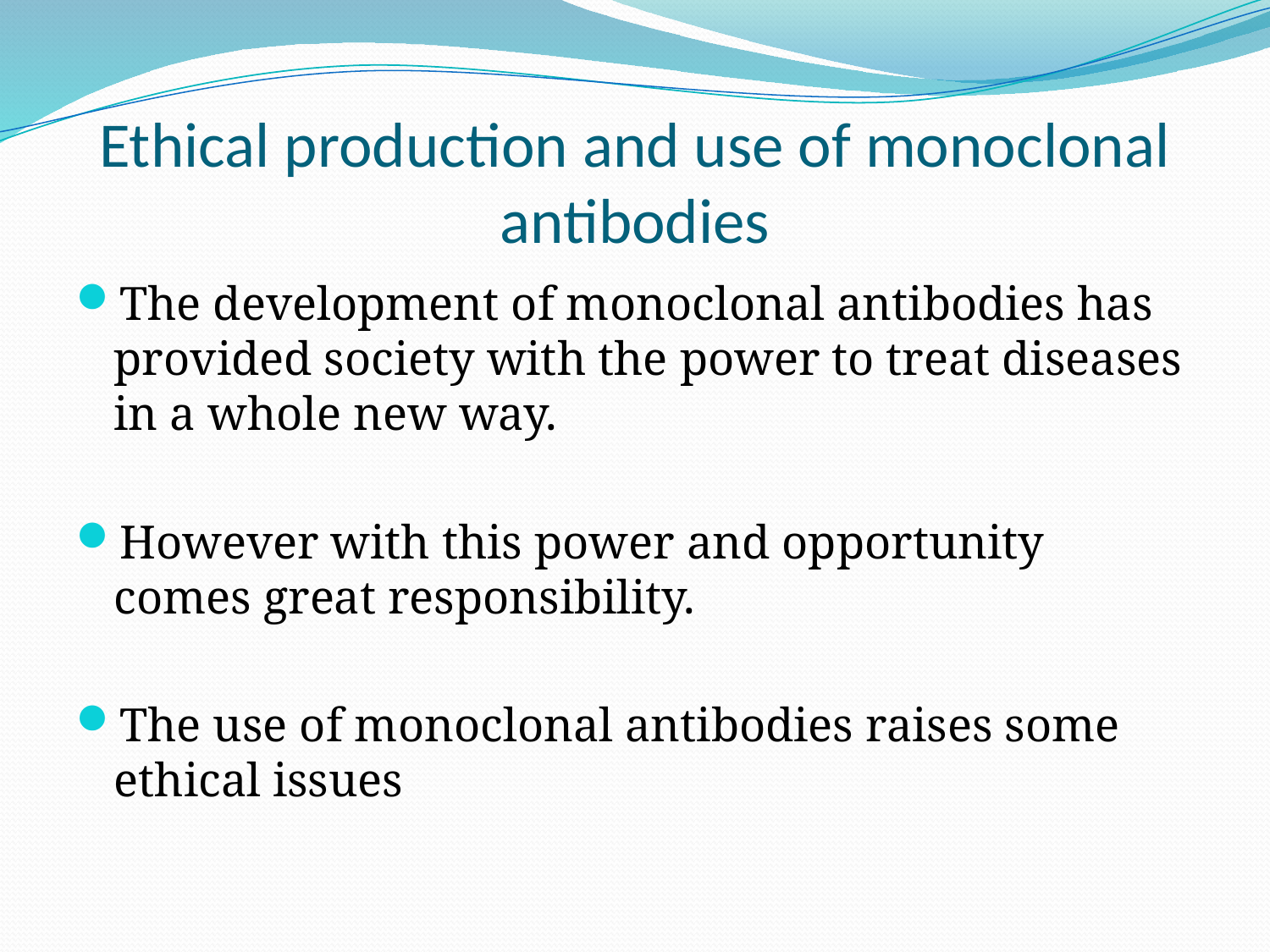

# Ethical production and use of monoclonal antibodies
The development of monoclonal antibodies has provided society with the power to treat diseases in a whole new way.

However with this power and opportunity comes great responsibility.

The use of monoclonal antibodies raises some ethical issues